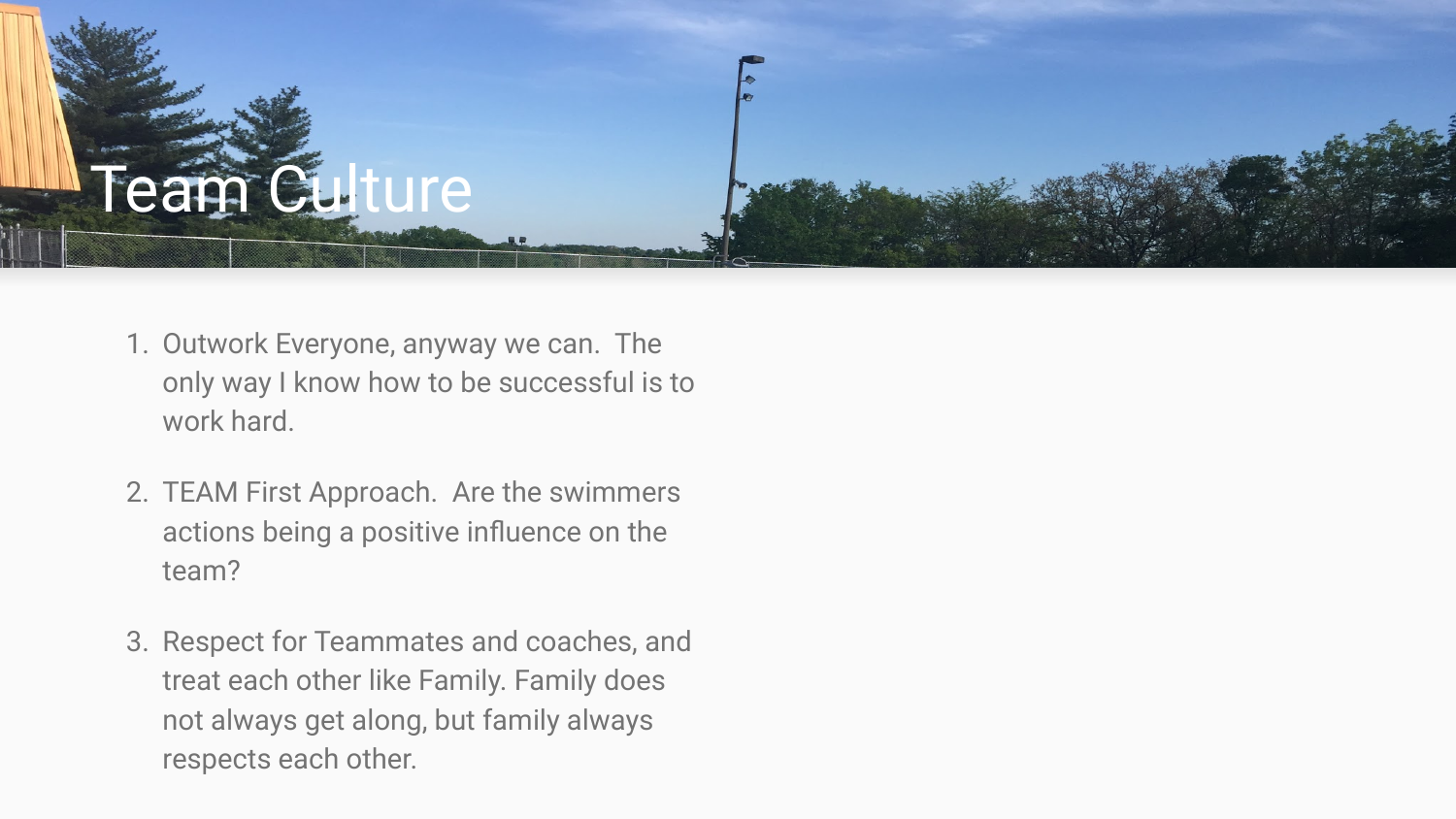

# Team Culture
Outwork Everyone, anyway we can.  The only way I know how to be successful is to work hard.
TEAM First Approach.  Are the swimmers actions being a positive influence on the team?
Respect for Teammates and coaches, and treat each other like Family. Family does not always get along, but family always respects each other.